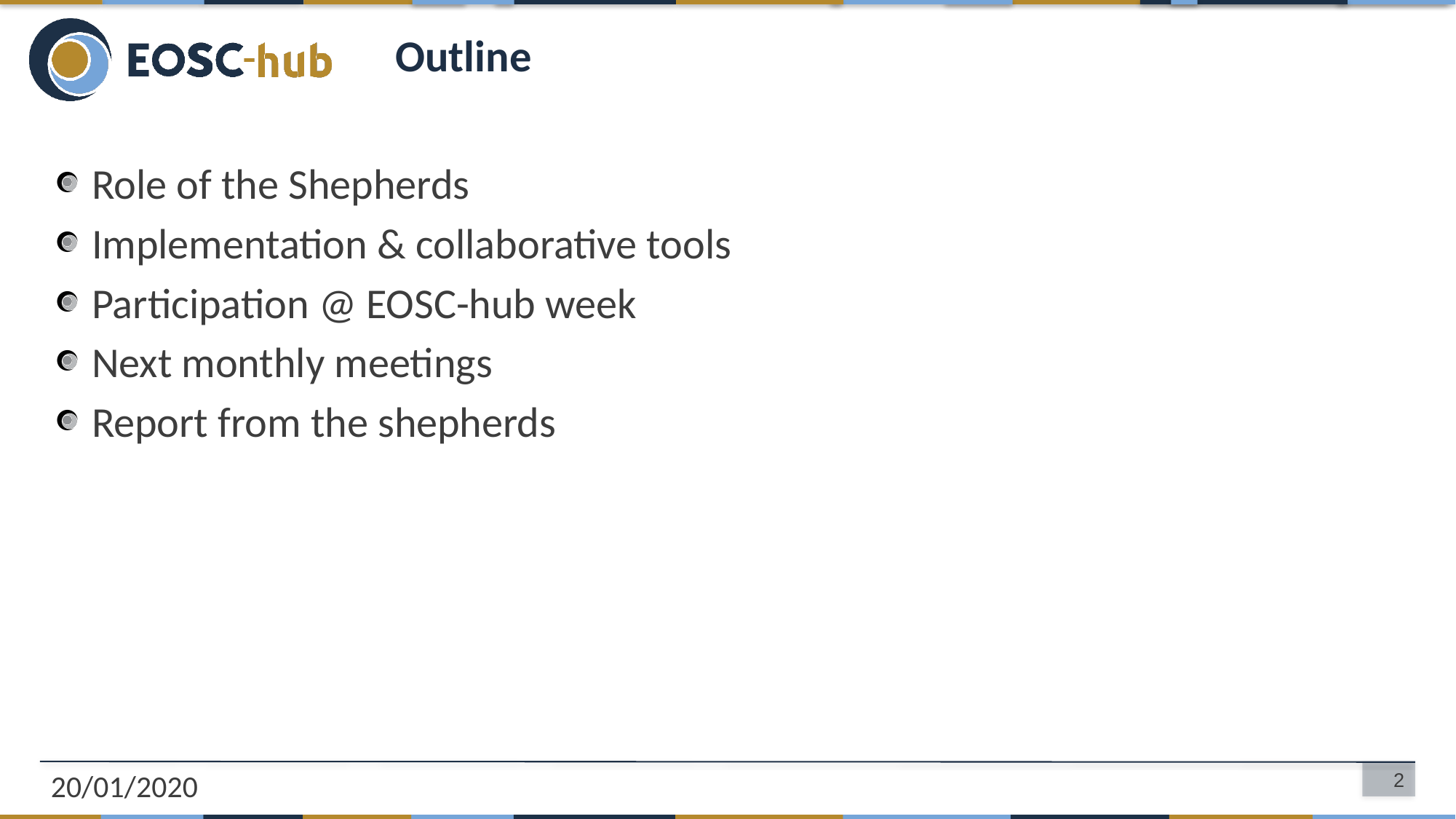

# Outline
Role of the Shepherds
Implementation & collaborative tools
Participation @ EOSC-hub week
Next monthly meetings
Report from the shepherds
20/01/2020
2